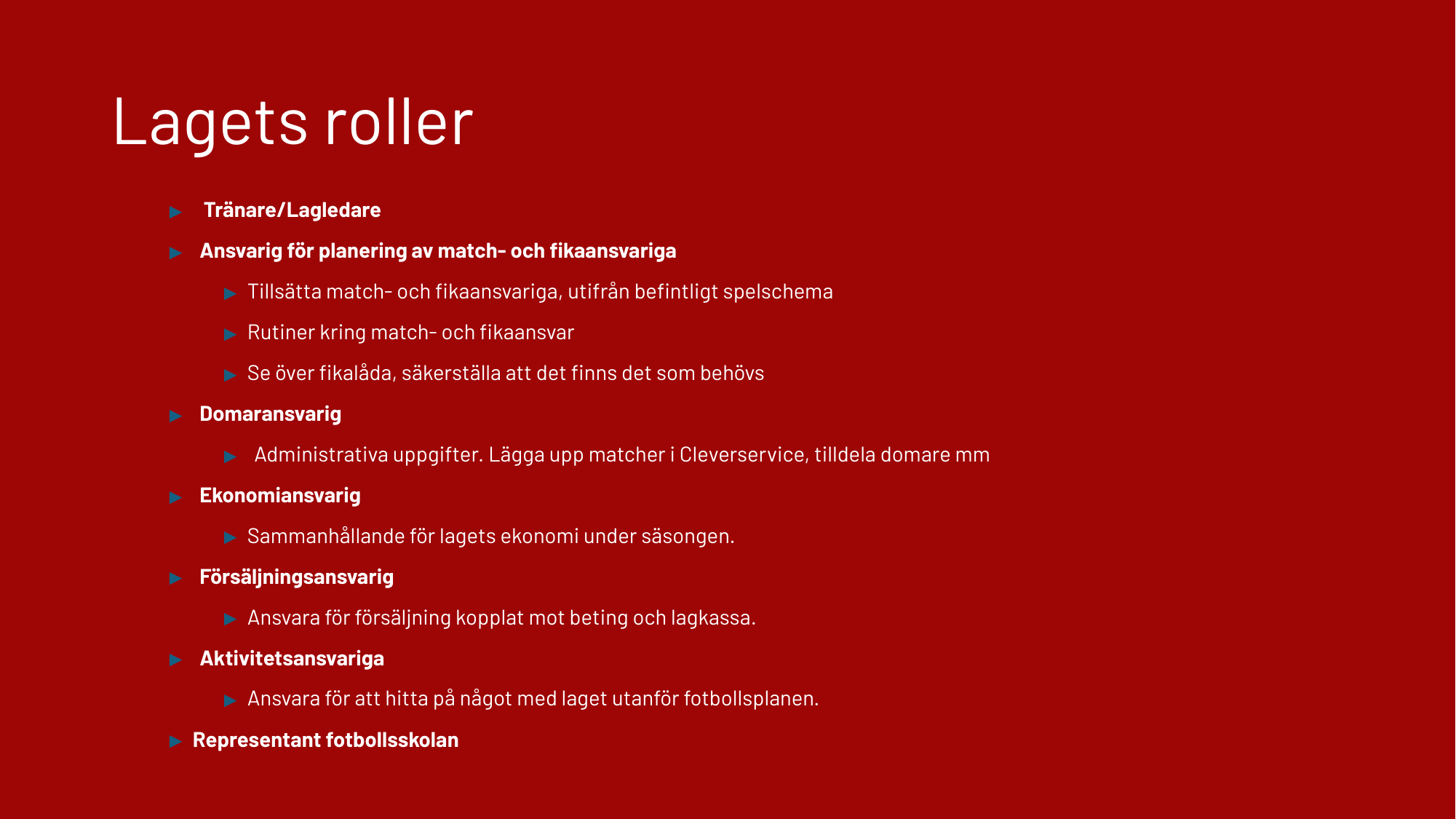

# Lagets roller

 Tränare/Lagledare
Ansvarig för planering av match- och fikaansvariga
Tillsätta match- och fikaansvariga, utifrån befintligt spelschema
Rutiner kring match- och fikaansvar
Se över fikalåda, säkerställa att det finns det som behövs
Domaransvarig
Administrativa uppgifter. Lägga upp matcher i Cleverservice, tilldela domare mm
Ekonomiansvarig
Sammanhållande för lagets ekonomi under säsongen.
Försäljningsansvarig
Ansvara för försäljning kopplat mot beting och lagkassa.
Aktivitetsansvariga
Ansvara för att hitta på något med laget utanför fotbollsplanen.
Representant fotbollsskolan